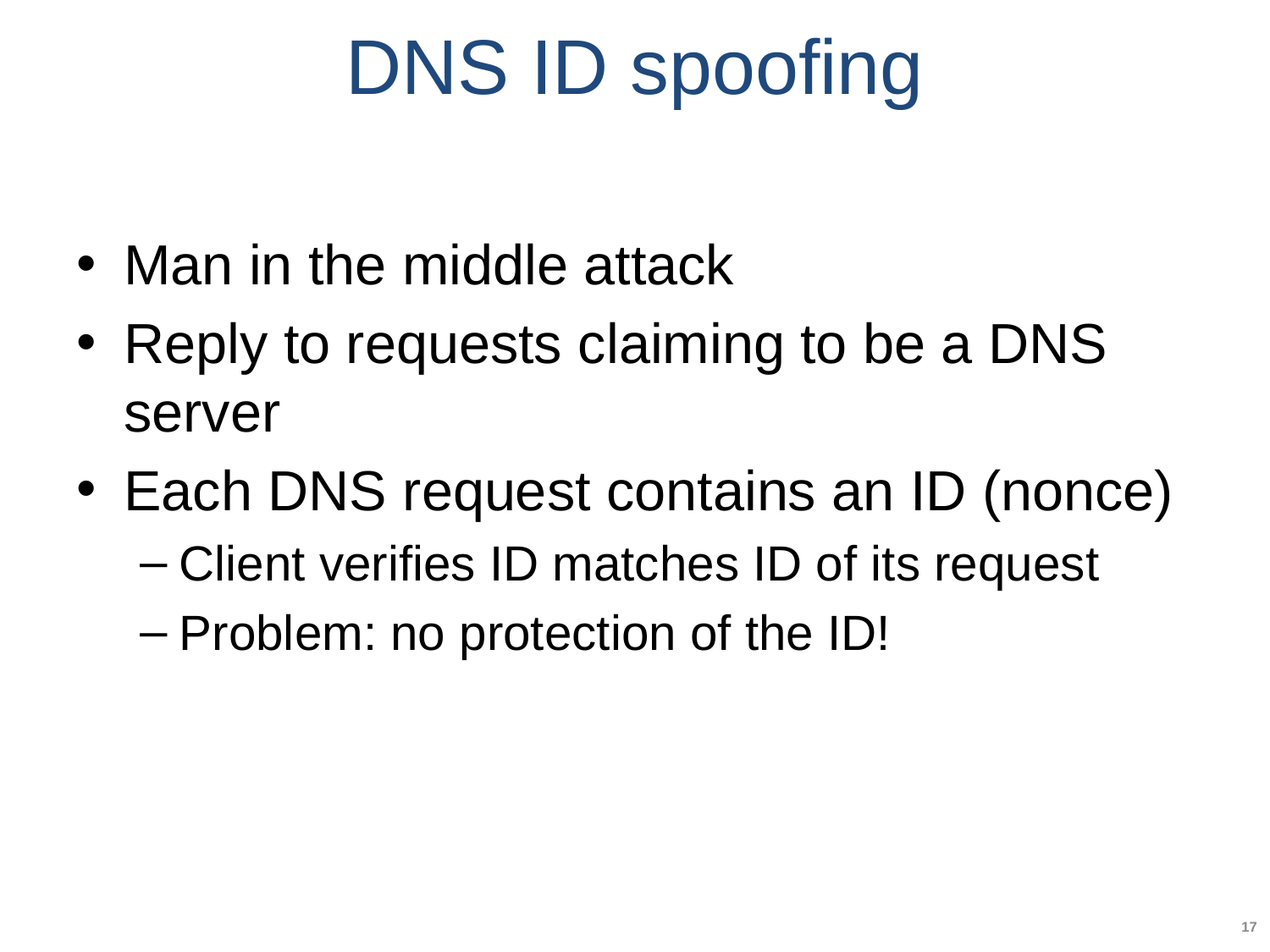

# DNS ID spoofing
Man in the middle attack
Reply to requests claiming to be a DNS server
Each DNS request contains an ID (nonce)
Client verifies ID matches ID of its request
Problem: no protection of the ID!
17